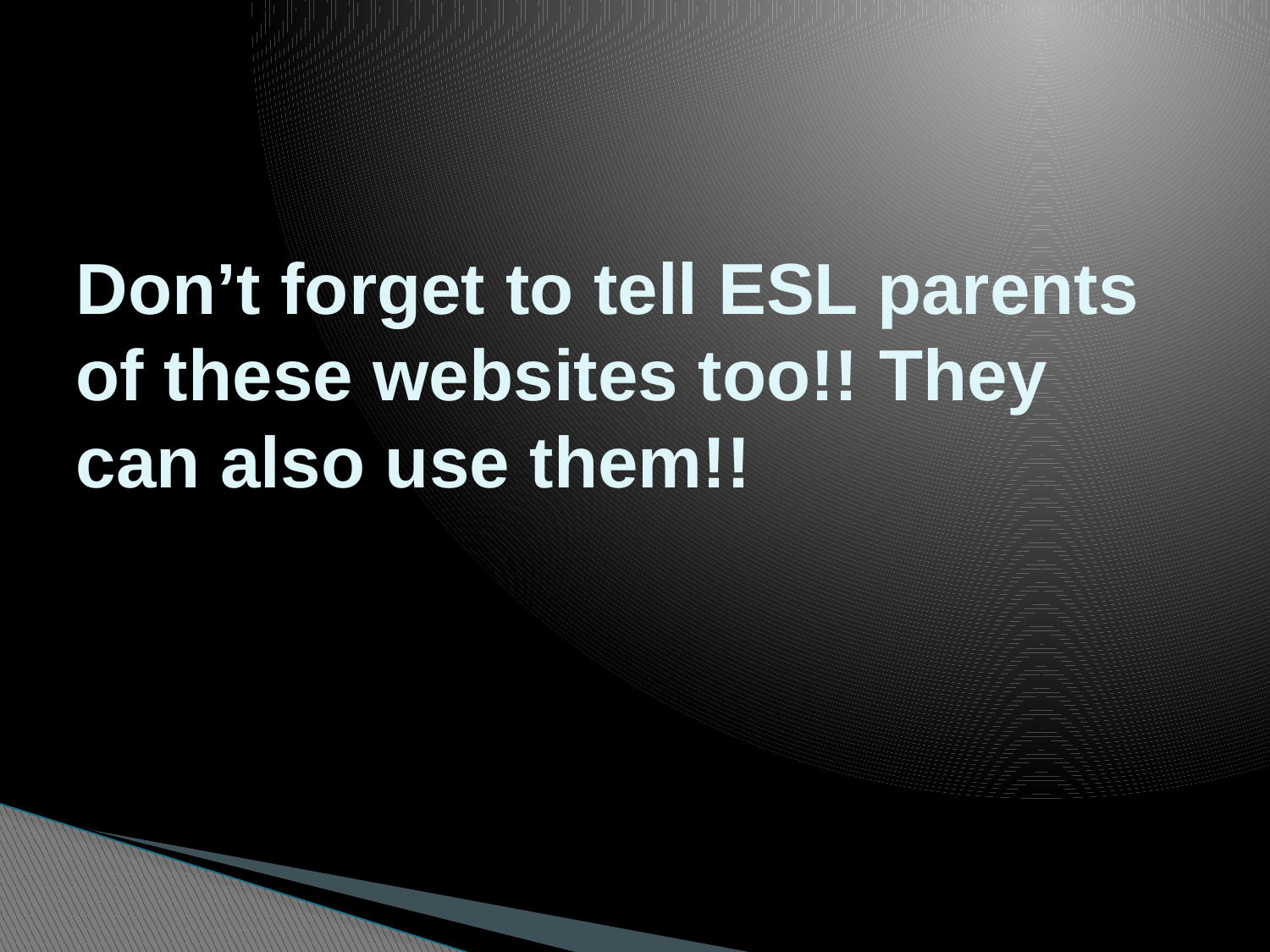

# Don’t forget to tell ESL parents of these websites too!! They can also use them!!